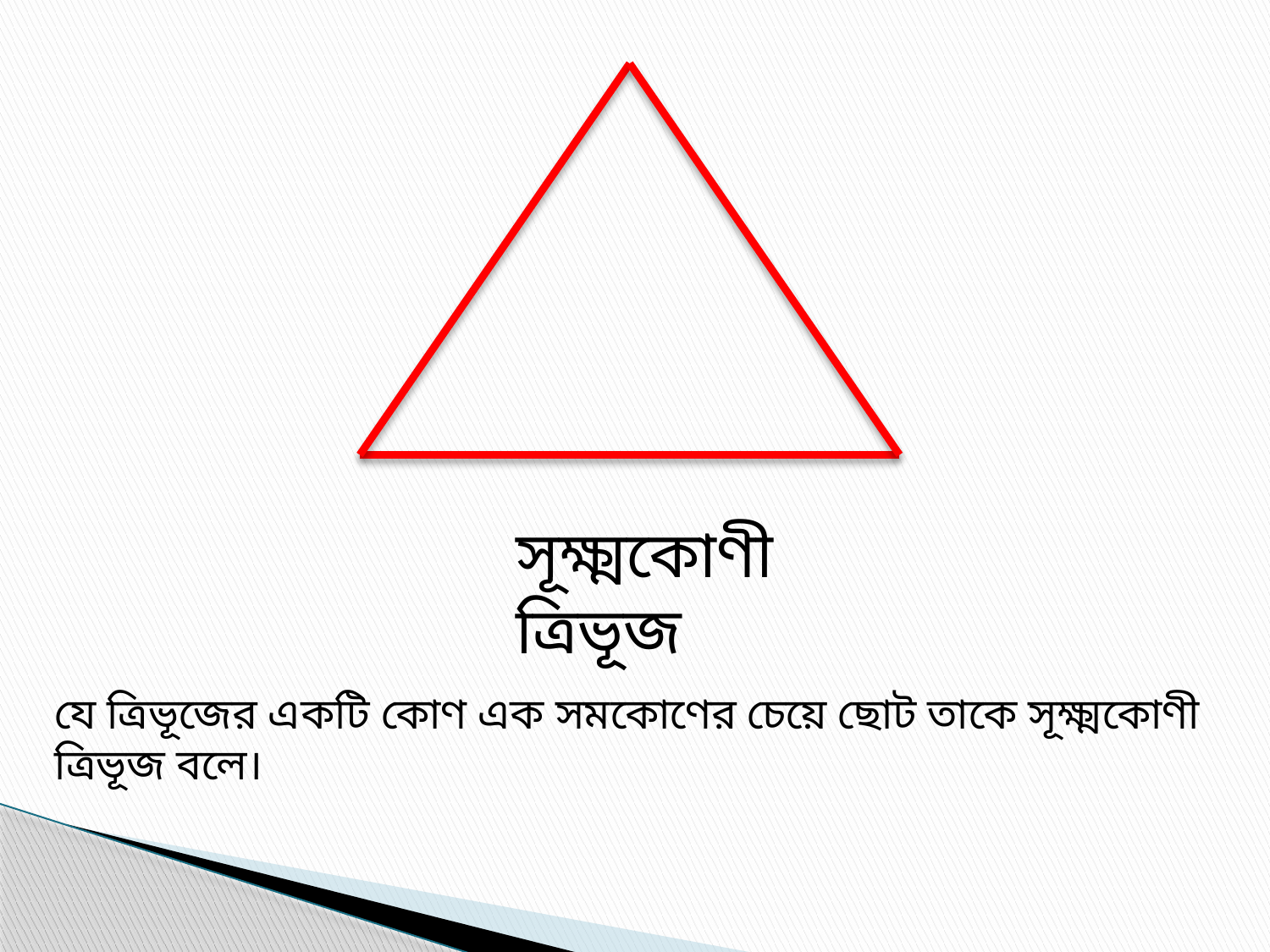

সূক্ষ্মকোণী ত্রিভূজ
যে ত্রিভূজের একটি কোণ এক সমকোণের চেয়ে ছোট তাকে সূক্ষ্মকোণী ত্রিভূজ বলে।